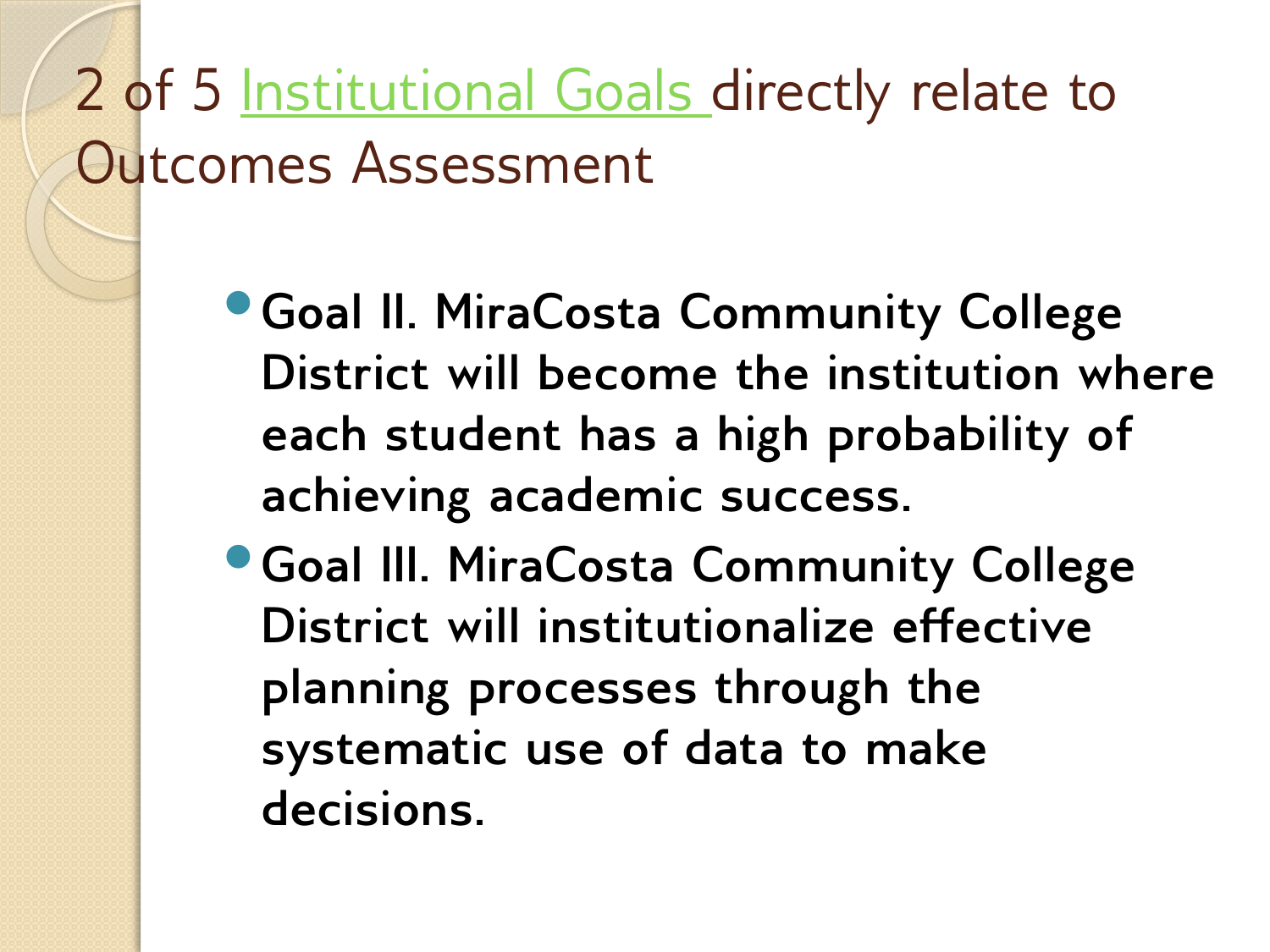

# 2 of 5 Institutional Goals directly relate to Outcomes Assessment

Goal II. MiraCosta Community College District will become the institution where each student has a high probability of achieving academic success.
Goal III. MiraCosta Community College District will institutionalize effective planning processes through the systematic use of data to make decisions.